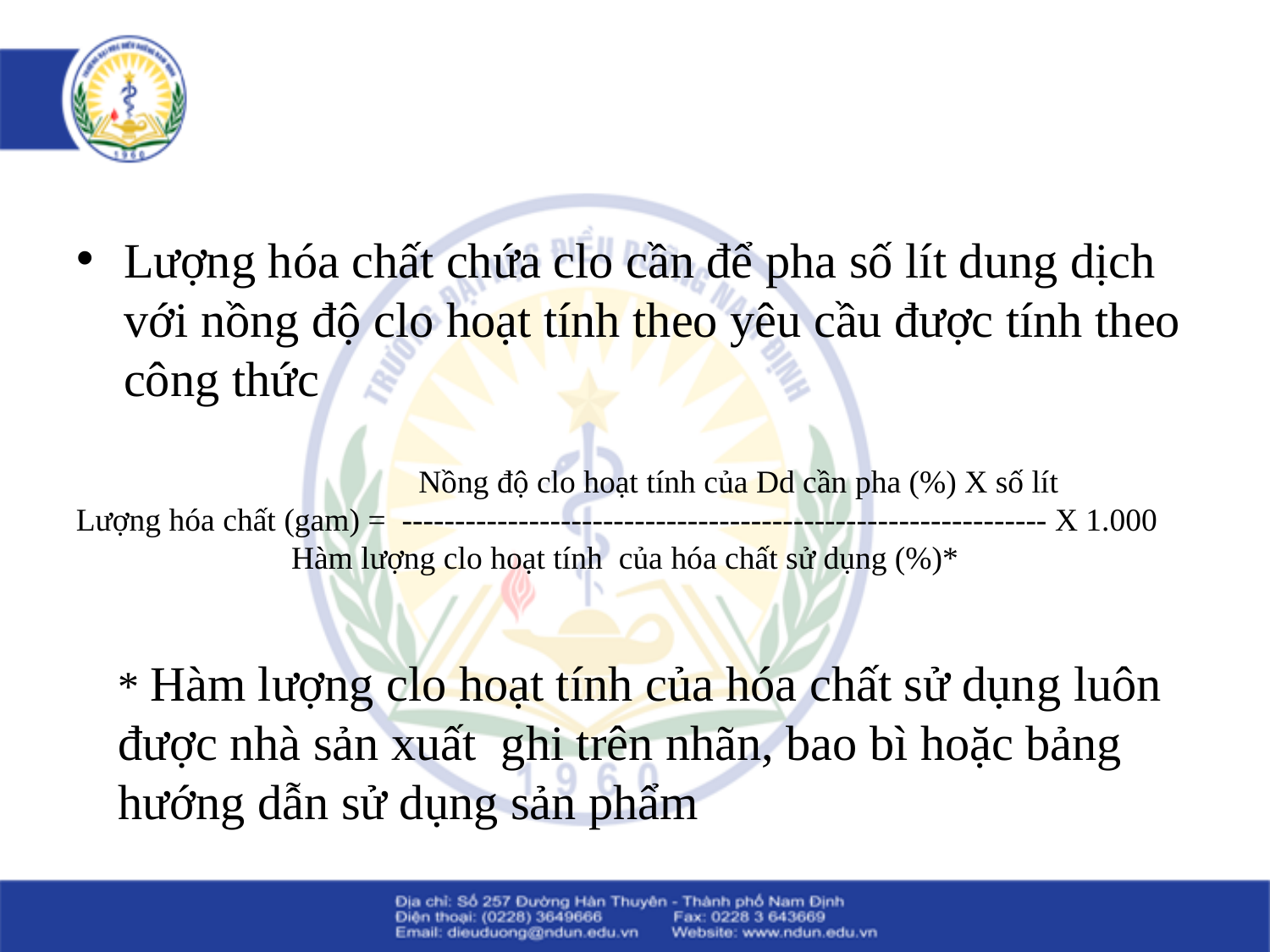

#

Lượng hóa chất chứa clo cần để pha số lít dung dịch với nồng độ clo hoạt tính theo yêu cầu được tính theo công thức

		           Nồng độ clo hoạt tính của Dd cần pha (%) X số lít
Lượng hóa chất (gam) =  ------------------------------------------------------------- X 1.000 		           Hàm lượng clo hoạt tính  của hóa chất sử dụng (%)*
* Hàm lượng clo hoạt tính của hóa chất sử dụng luôn được nhà sản xuất  ghi trên nhãn, bao bì hoặc bảng hướng dẫn sử dụng sản phẩm